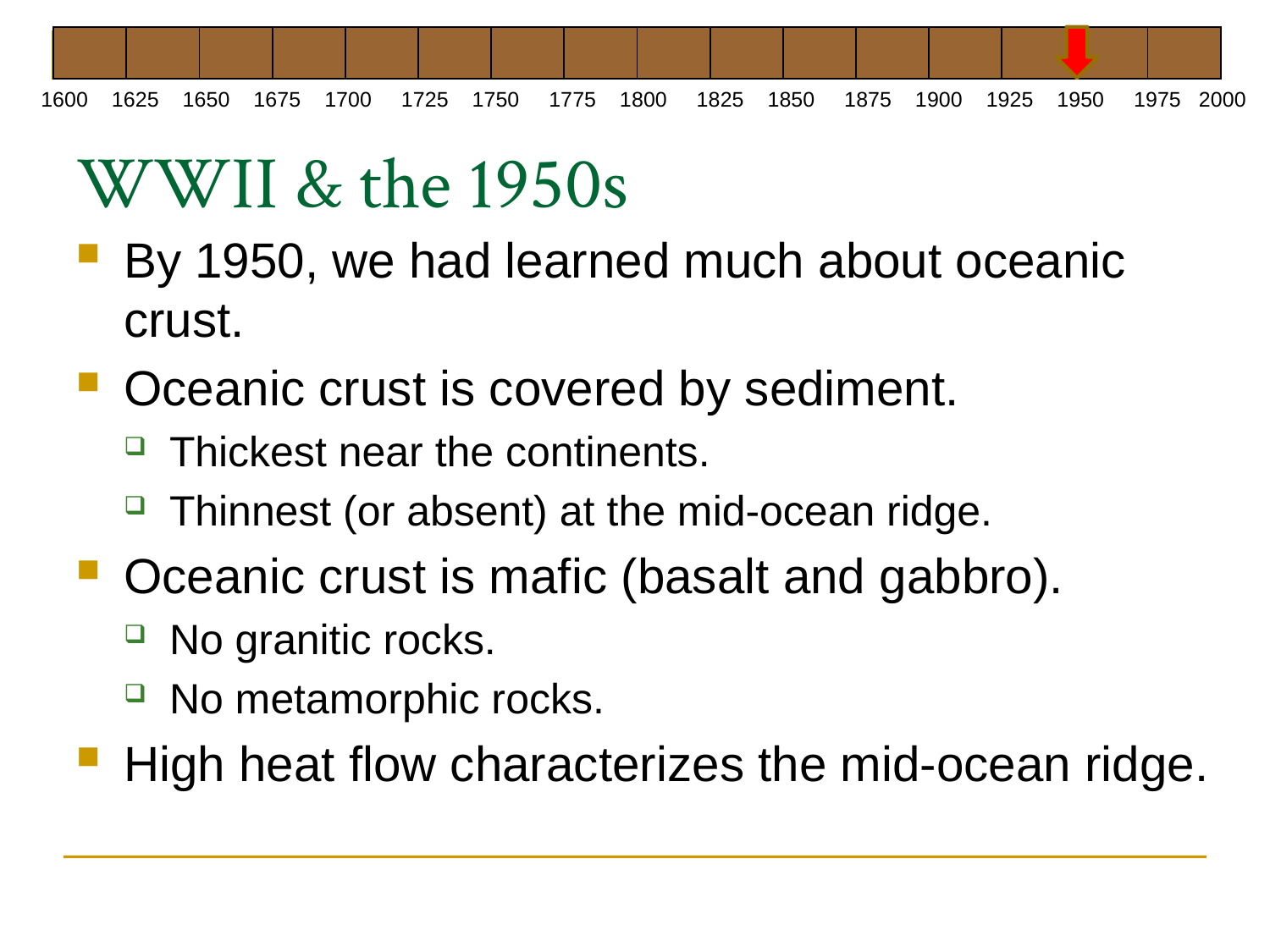

|  |  |  |  |  |  |  |  |  |  |  |  |  |  |  |  |
| --- | --- | --- | --- | --- | --- | --- | --- | --- | --- | --- | --- | --- | --- | --- | --- |
# WWII & the 1950s
1600    1625    1650    1675    1700     1725    1750     1775    1800     1825    1850     1875    1900    1925    1950     1975   2000
By 1950, we had learned much about oceanic crust.
Oceanic crust is covered by sediment.
Thickest near the continents.
Thinnest (or absent) at the mid-ocean ridge.
Oceanic crust is mafic (basalt and gabbro).
No granitic rocks.
No metamorphic rocks.
High heat flow characterizes the mid-ocean ridge.